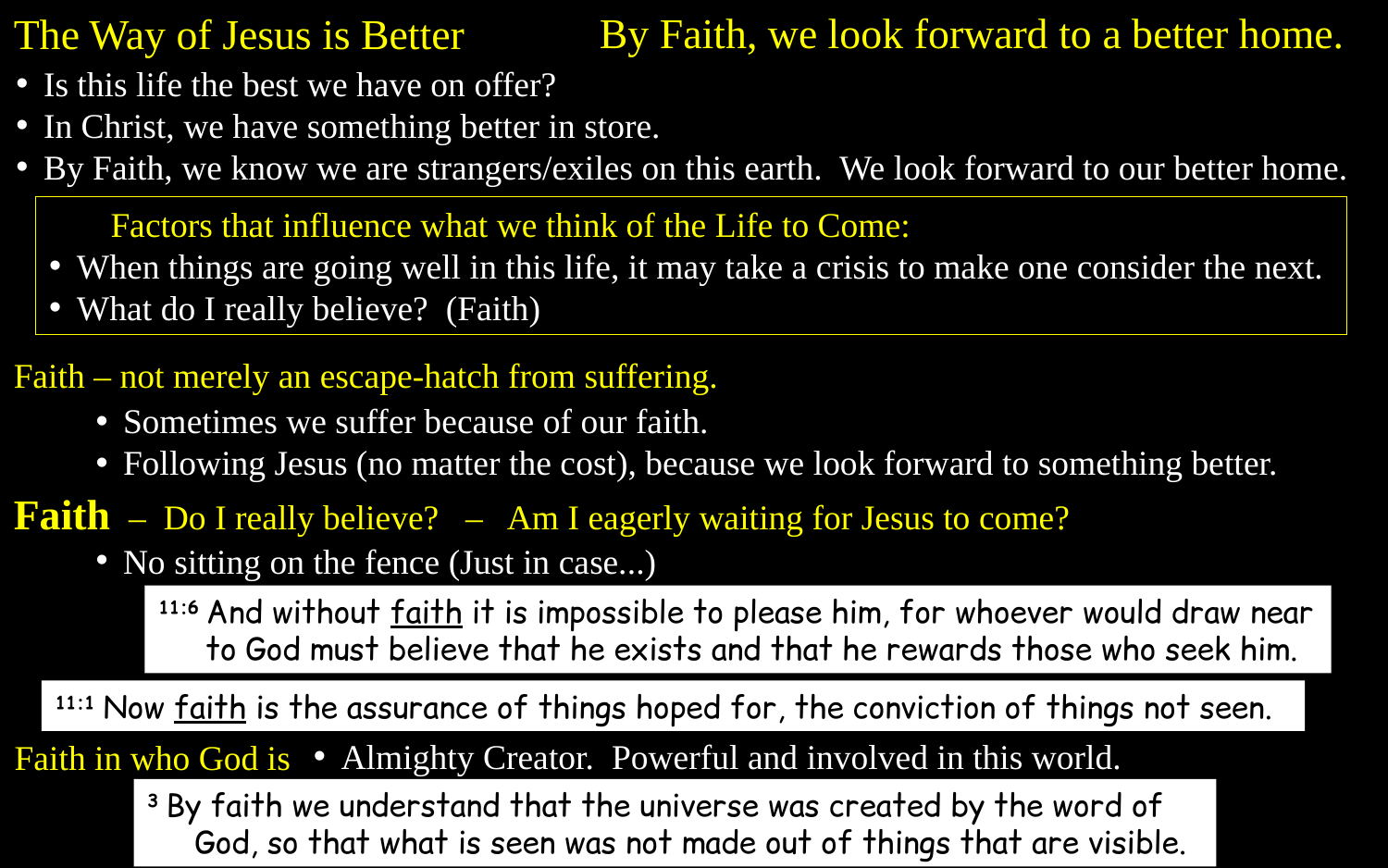

The Way of Jesus is Better
By Faith, we look forward to a better home.
Is this life the best we have on offer?
In Christ, we have something better in store.
By Faith, we know we are strangers/exiles on this earth.  We look forward to our better home.
Factors that influence what we think of the Life to Come:
When things are going well in this life, it may take a crisis to make one consider the next.
What do I really believe?  (Faith)
Faith – not merely an escape-hatch from suffering.
Sometimes we suffer because of our faith.
Following Jesus (no matter the cost), because we look forward to something better.
Faith  –  Do I really believe?   –   Am I eagerly waiting for Jesus to come?
No sitting on the fence (Just in case...)
11:6 And without faith it is impossible to please him, for whoever would draw near to God must believe that he exists and that he rewards those who seek him.
11:1 Now faith is the assurance of things hoped for, the conviction of things not seen.
Almighty Creator.  Powerful and involved in this world.
Faith in who God is
3 By faith we understand that the universe was created by the word of God, so that what is seen was not made out of things that are visible.